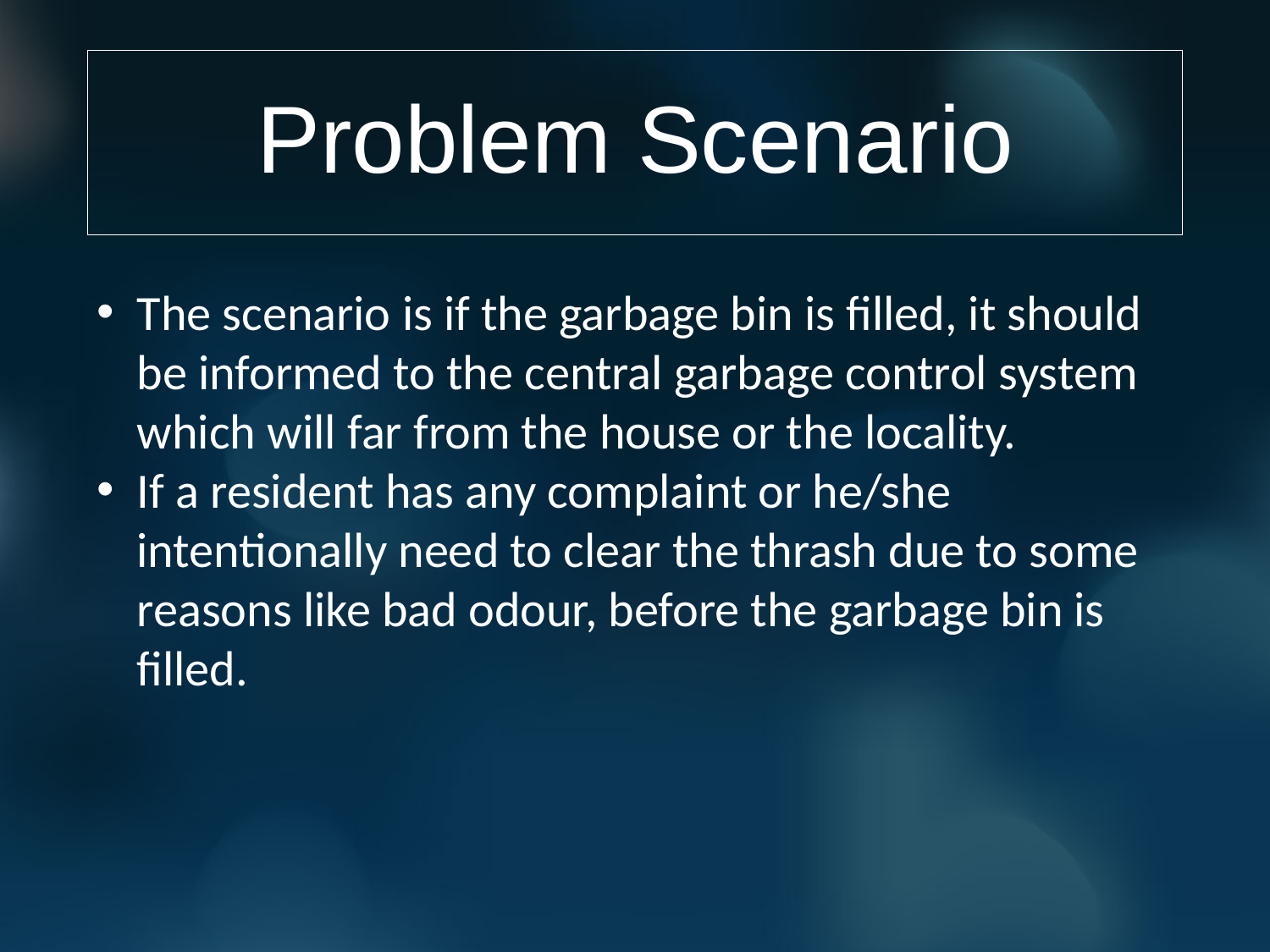

# Problem Scenario
The scenario is if the garbage bin is filled, it should be informed to the central garbage control system which will far from the house or the locality.
If a resident has any complaint or he/she intentionally need to clear the thrash due to some reasons like bad odour, before the garbage bin is filled.